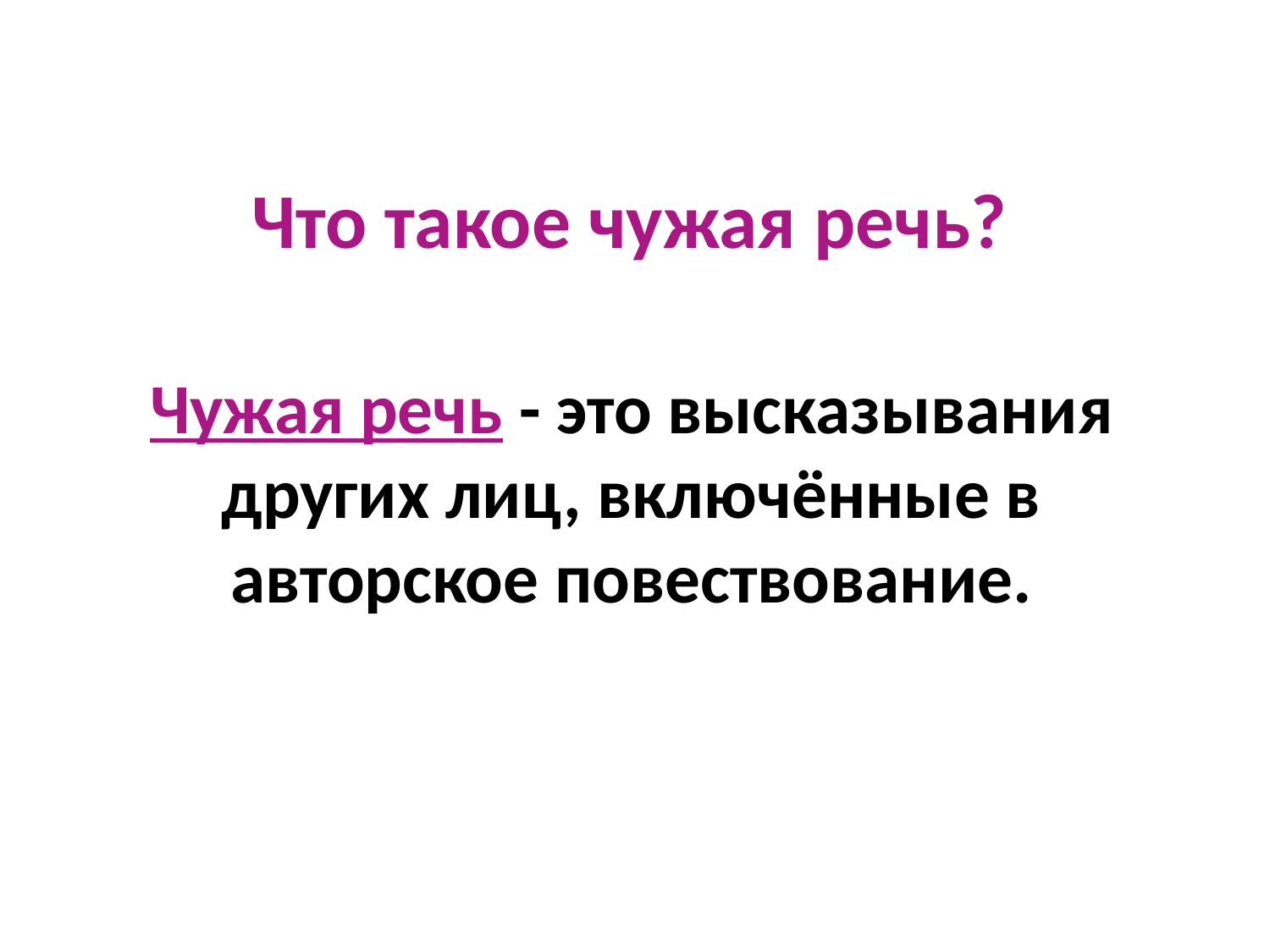

# Что такое чужая речь?
Чужая речь - это высказывания других лиц, включённые в авторское повествование.